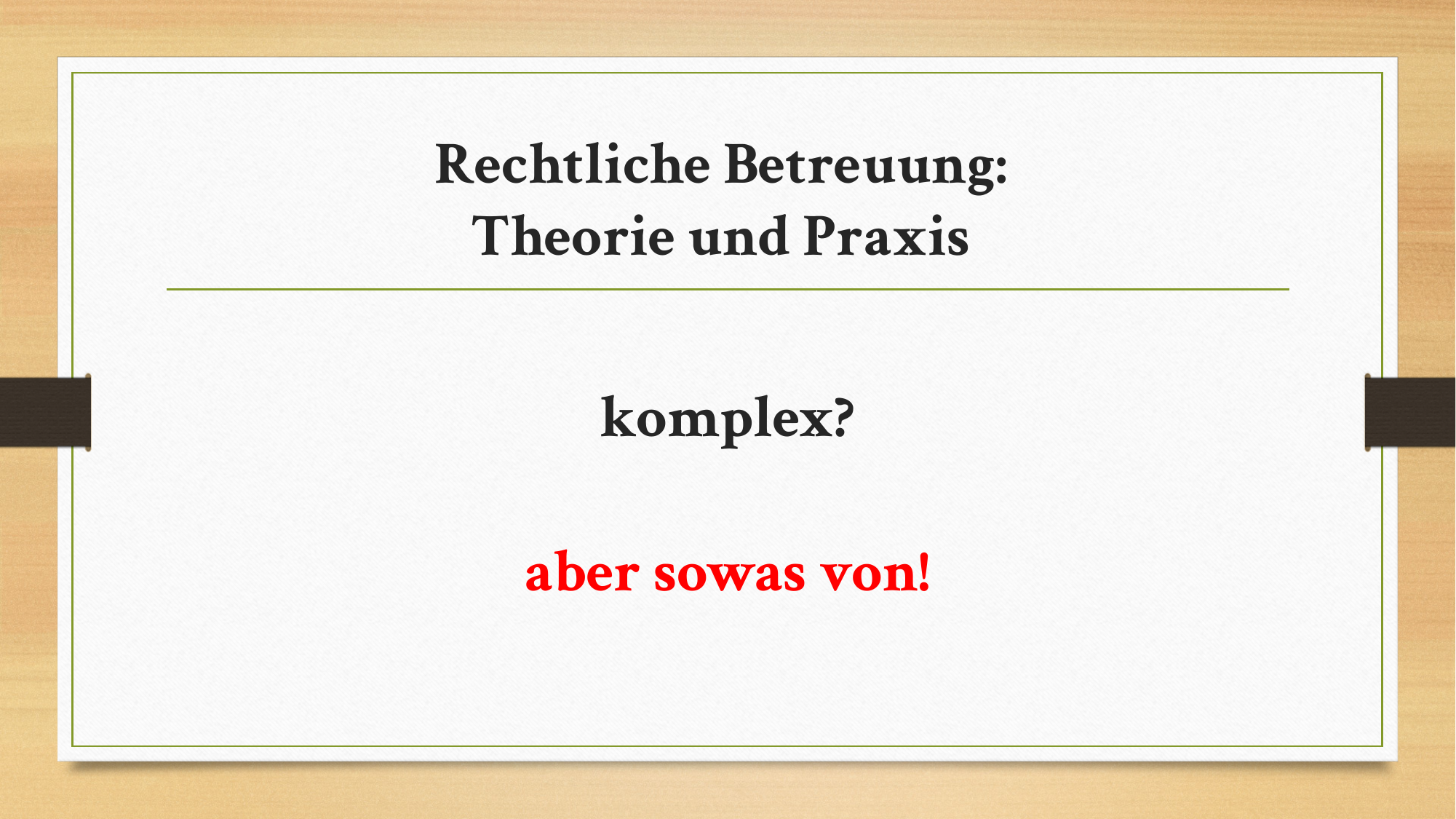

# Rechtliche Betreuung: Theorie und Praxis

komplex?

aber sowas von!